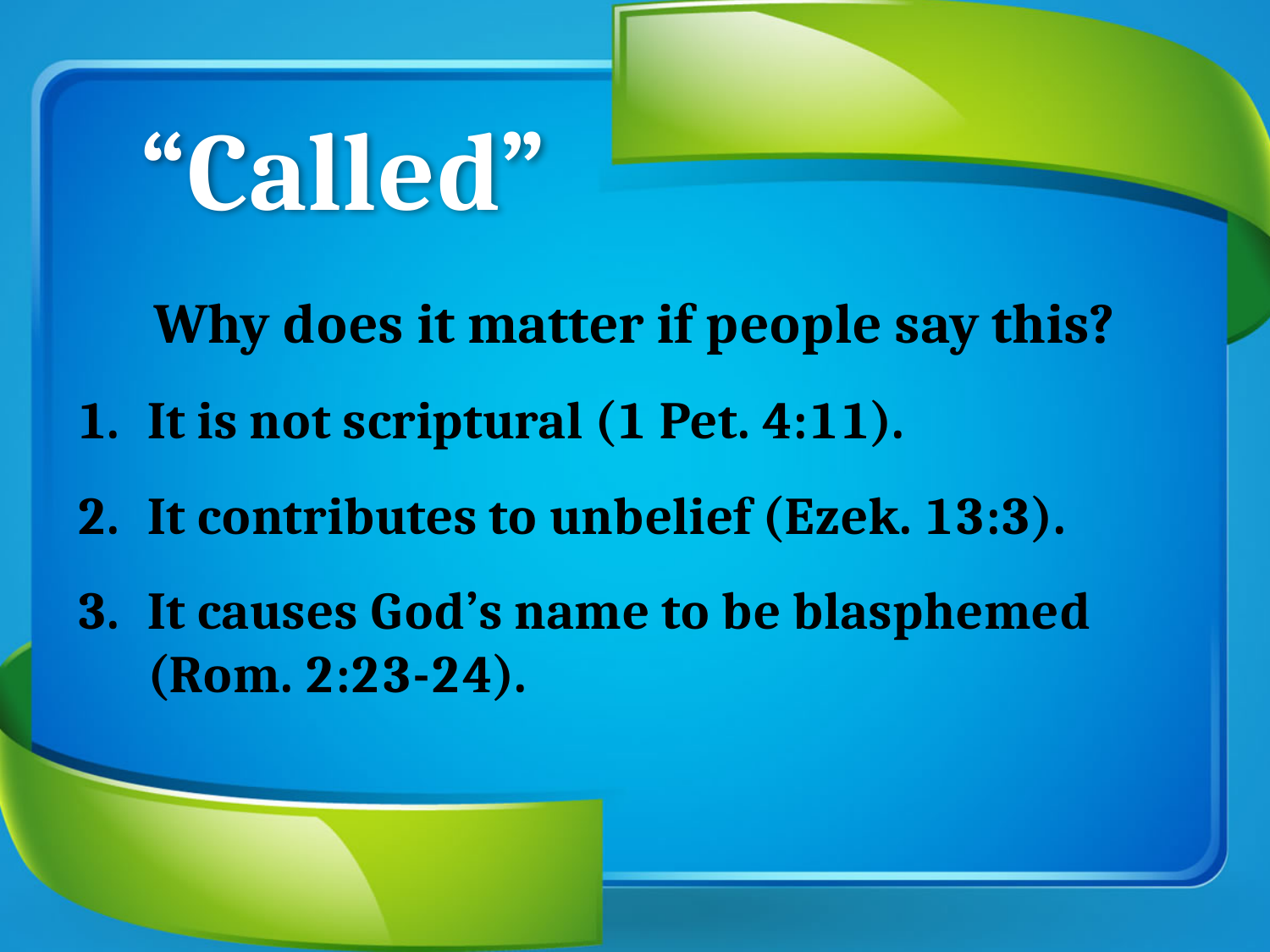

# “Called”
Why does it matter if people say this?
It is not scriptural (1 Pet. 4:11).
It contributes to unbelief (Ezek. 13:3).
It causes God’s name to be blasphemed (Rom. 2:23-24).